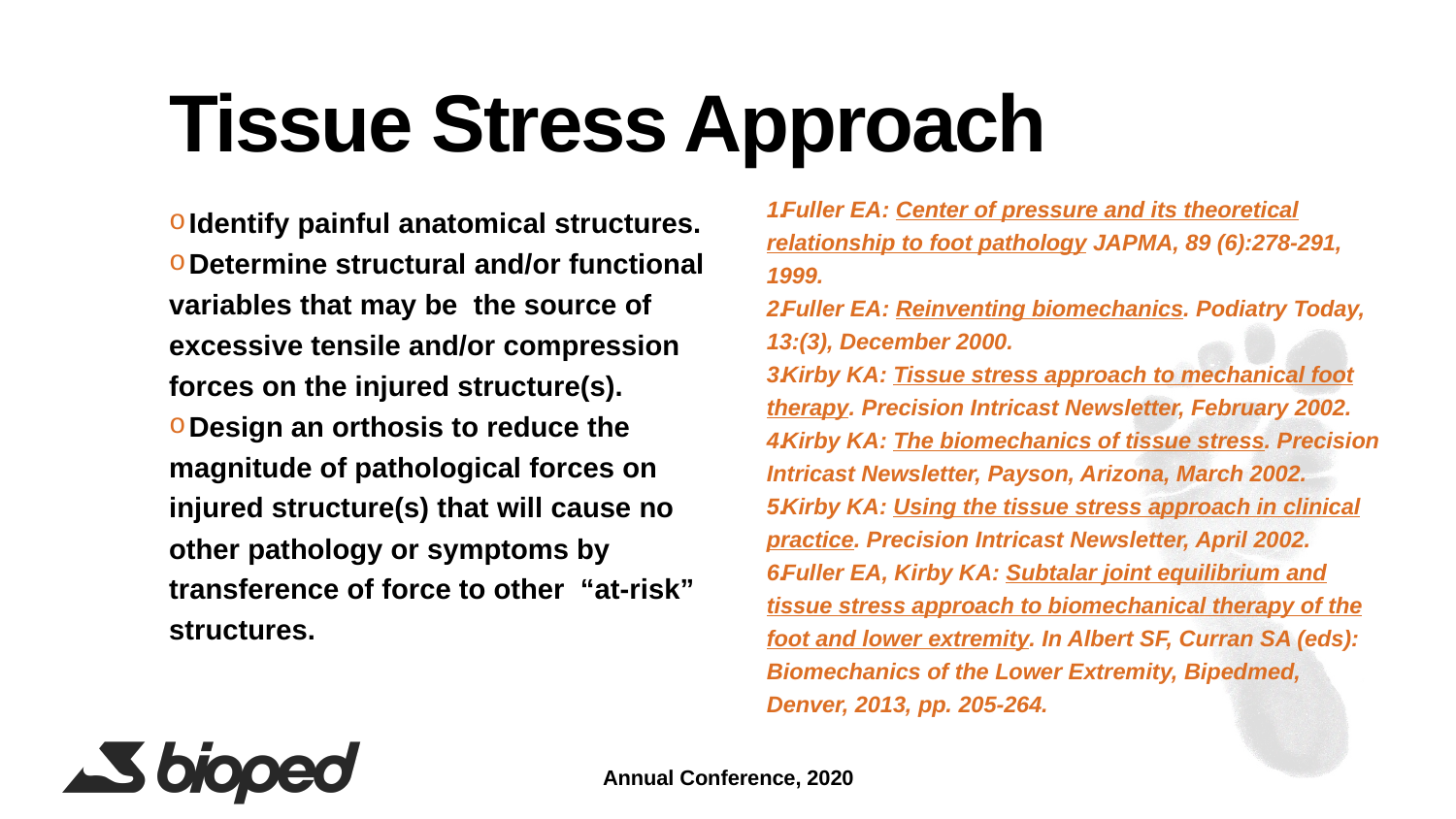

# Tissue Stress Approach
Fuller EA: Center of pressure and its theoretical relationship to foot pathology JAPMA, 89 (6):278-291, 1999.
Fuller EA: Reinventing biomechanics. Podiatry Today, 13:(3), December 2000.
Kirby KA: Tissue stress approach to mechanical foot therapy. Precision Intricast Newsletter, February 2002.
Kirby KA: The biomechanics of tissue stress. Precision Intricast Newsletter, Payson, Arizona, March 2002.
Kirby KA: Using the tissue stress approach in clinical practice. Precision Intricast Newsletter, April 2002.
Fuller EA, Kirby KA: Subtalar joint equilibrium and tissue stress approach to biomechanical therapy of the foot and lower extremity. In Albert SF, Curran SA (eds): Biomechanics of the Lower Extremity, Bipedmed, Denver, 2013, pp. 205-264.

 Identify painful anatomical structures.
 Determine structural and/or functional variables that may be  the source of excessive tensile and/or compression forces on the injured structure(s).
 Design an orthosis to reduce the magnitude of pathological forces on injured structure(s) that will cause no other pathology or symptoms by transference of force to other  “at-risk” structures.